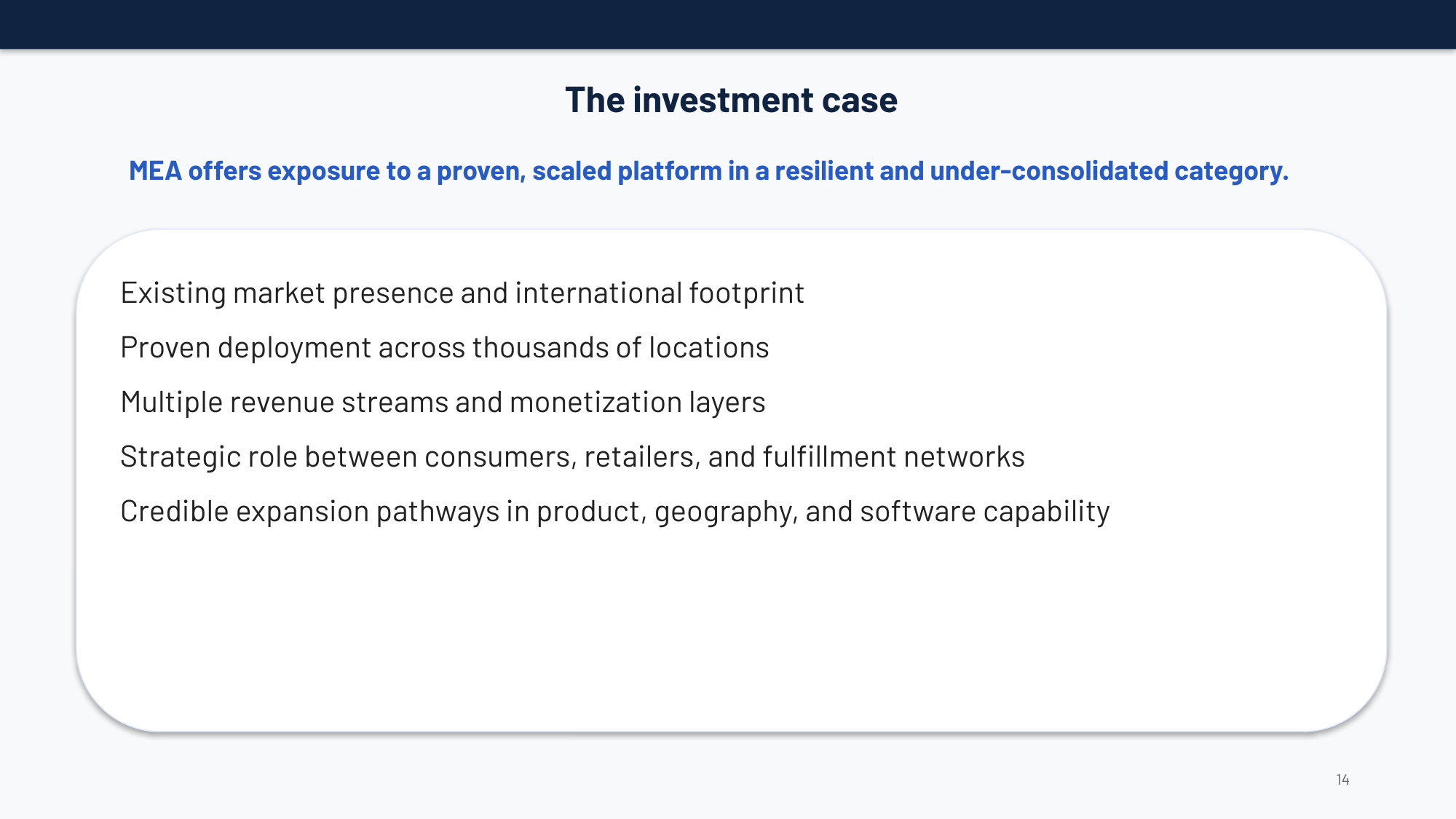

The investment case
MEA offers exposure to a proven, scaled platform in a resilient and under-consolidated category.

Existing market presence and international footprint
Proven deployment across thousands of locations
Multiple revenue streams and monetization layers
Strategic role between consumers, retailers, and fulfillment networks
Credible expansion pathways in product, geography, and software capability
14